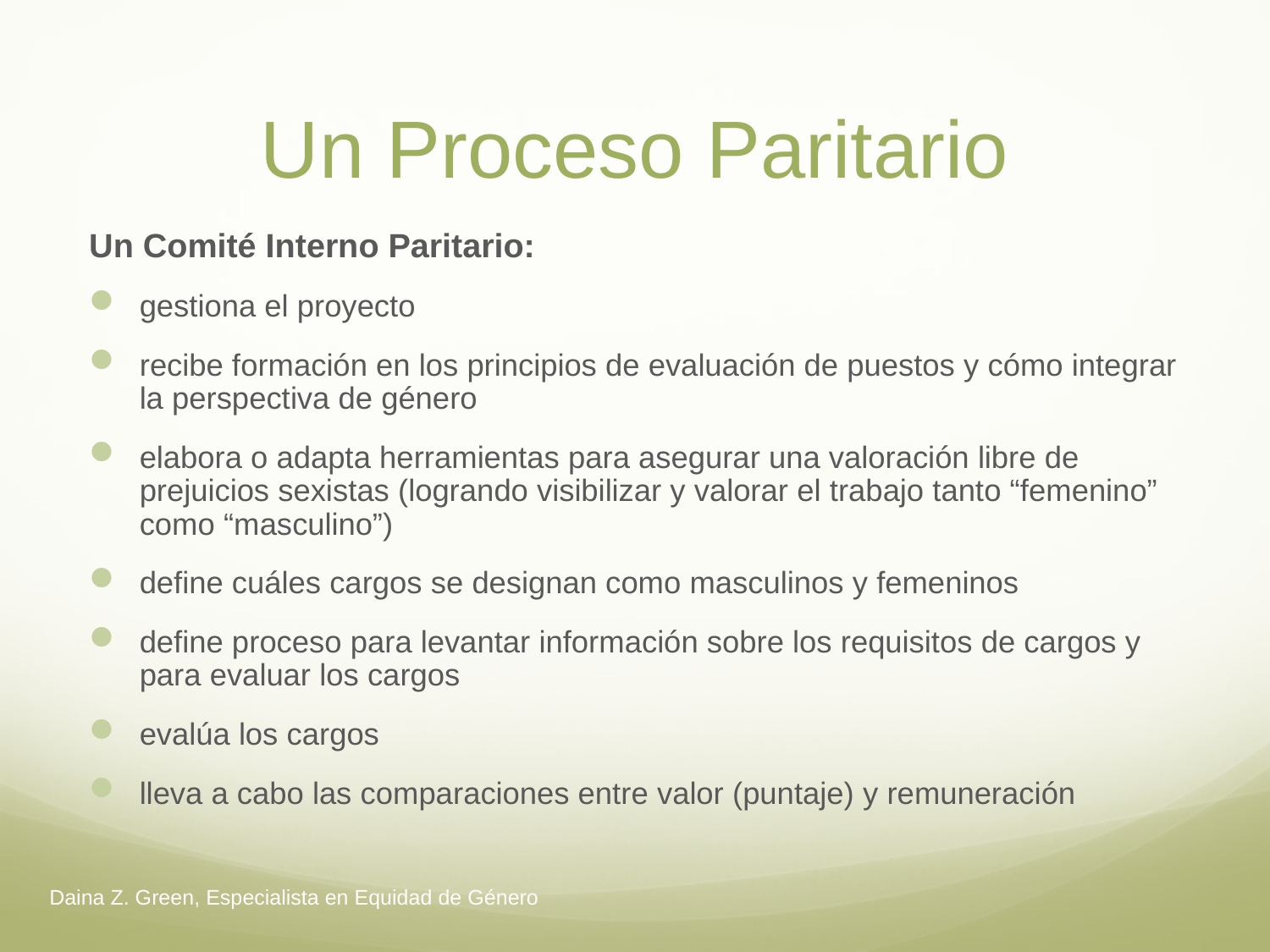

# Un Proceso Paritario
Un Comité Interno Paritario:
gestiona el proyecto
recibe formación en los principios de evaluación de puestos y cómo integrar la perspectiva de género
elabora o adapta herramientas para asegurar una valoración libre de prejuicios sexistas (logrando visibilizar y valorar el trabajo tanto “femenino” como “masculino”)
define cuáles cargos se designan como masculinos y femeninos
define proceso para levantar información sobre los requisitos de cargos y para evaluar los cargos
evalúa los cargos
lleva a cabo las comparaciones entre valor (puntaje) y remuneración
Daina Z. Green, Especialista en Equidad de Género